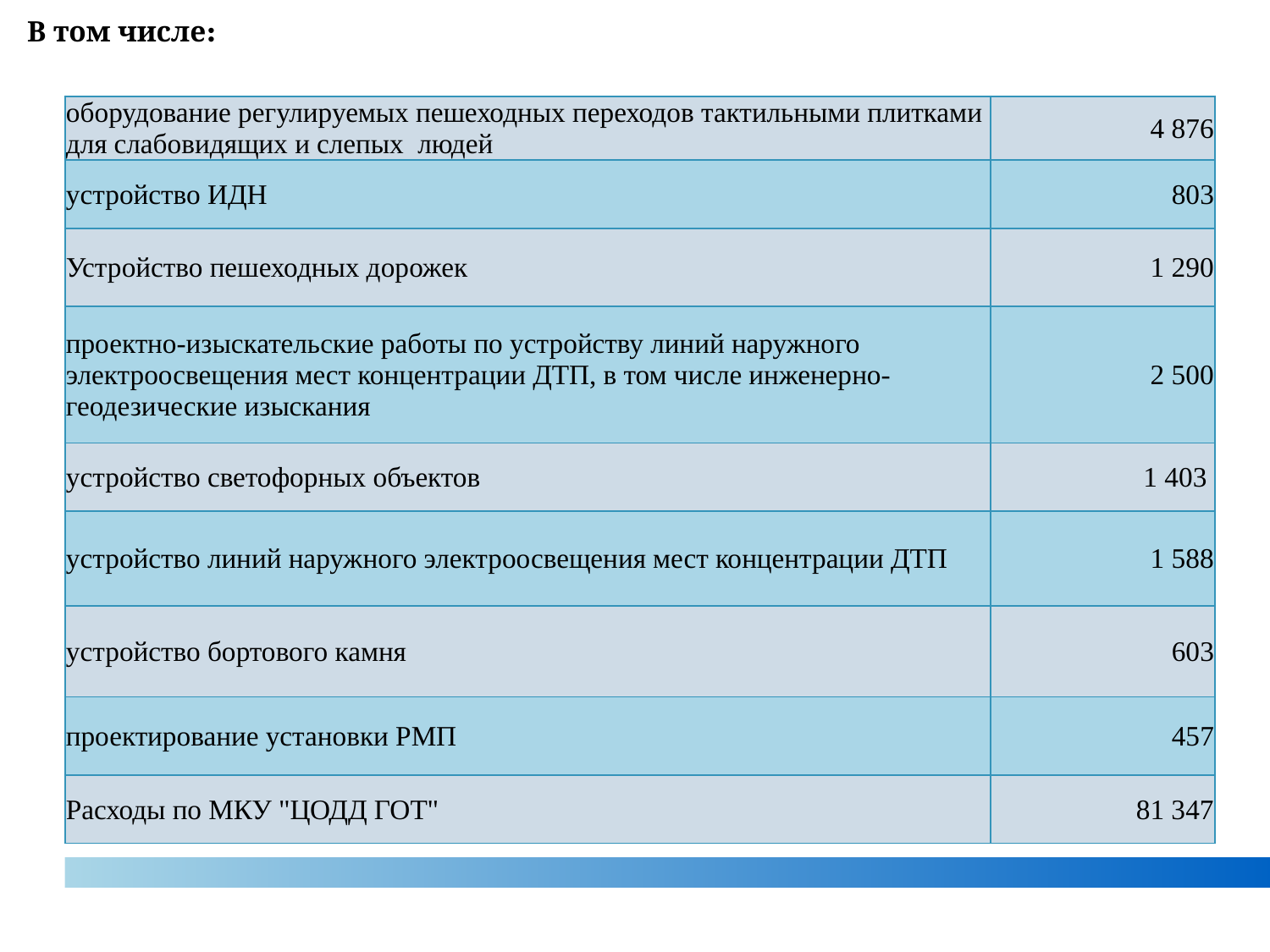

# В том числе:
| оборудование регулируемых пешеходных переходов тактильными плитками для слабовидящих и слепых людей | 4 876 |
| --- | --- |
| устройство ИДН | 803 |
| Устройство пешеходных дорожек | 1 290 |
| проектно-изыскательские работы по устройству линий наружного электроосвещения мест концентрации ДТП, в том числе инженерно-геодезические изыскания | 2 500 |
| устройство светофорных объектов | 1 403 |
| устройство линий наружного электроосвещения мест концентрации ДТП | 1 588 |
| устройство бортового камня | 603 |
| проектирование установки РМП | 457 |
| Расходы по МКУ "ЦОДД ГОТ" | 81 347 |